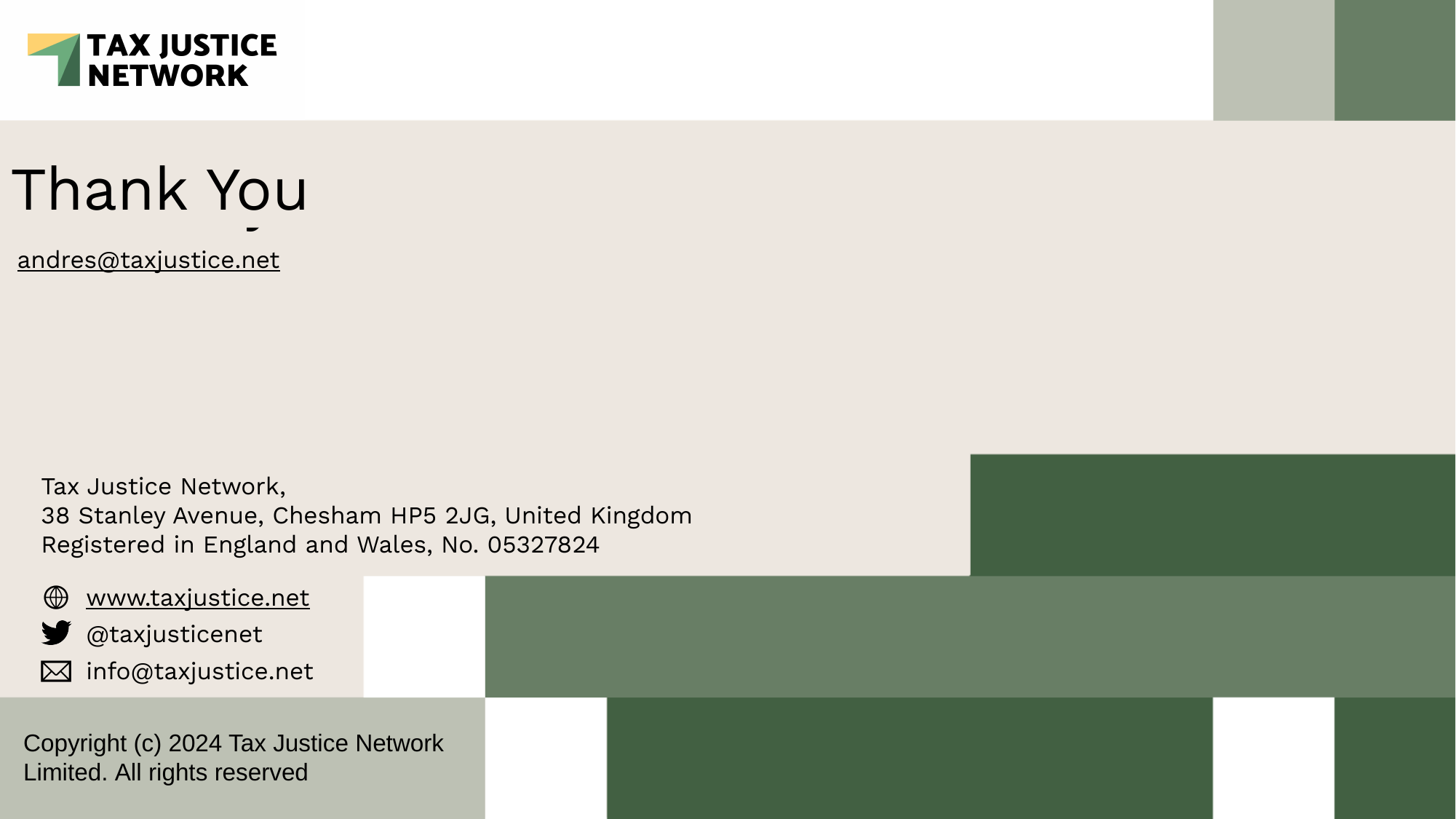

Thank You
andres@taxjustice.net

Copyright (c) 2024 Tax Justice Network Limited. All rights reserved